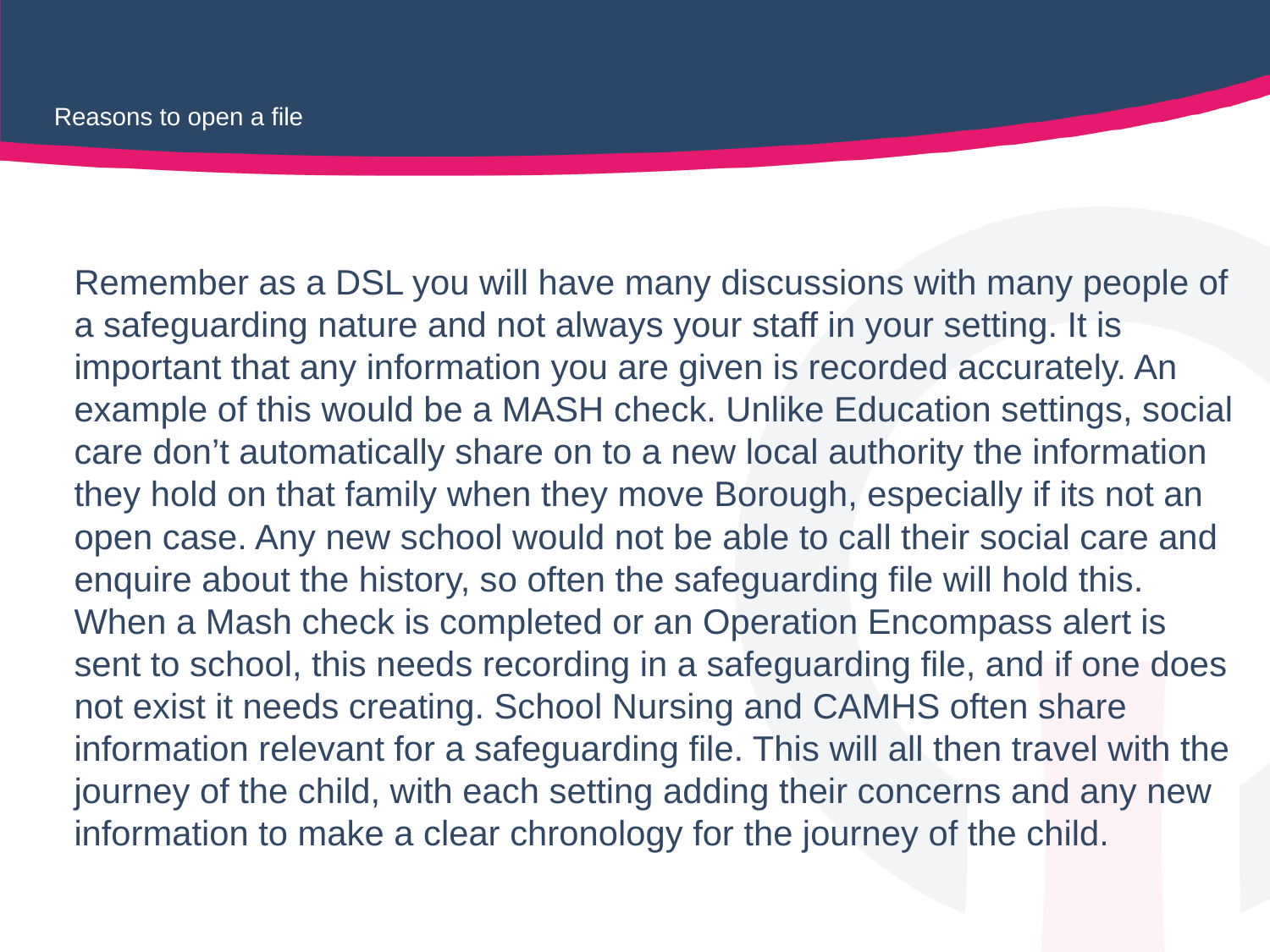

# Reasons to open a file

Remember as a DSL you will have many discussions with many people of a safeguarding nature and not always your staff in your setting. It is important that any information you are given is recorded accurately. An example of this would be a MASH check. Unlike Education settings, social care don’t automatically share on to a new local authority the information they hold on that family when they move Borough, especially if its not an open case. Any new school would not be able to call their social care and enquire about the history, so often the safeguarding file will hold this.
When a Mash check is completed or an Operation Encompass alert is sent to school, this needs recording in a safeguarding file, and if one does not exist it needs creating. School Nursing and CAMHS often share information relevant for a safeguarding file. This will all then travel with the journey of the child, with each setting adding their concerns and any new information to make a clear chronology for the journey of the child.